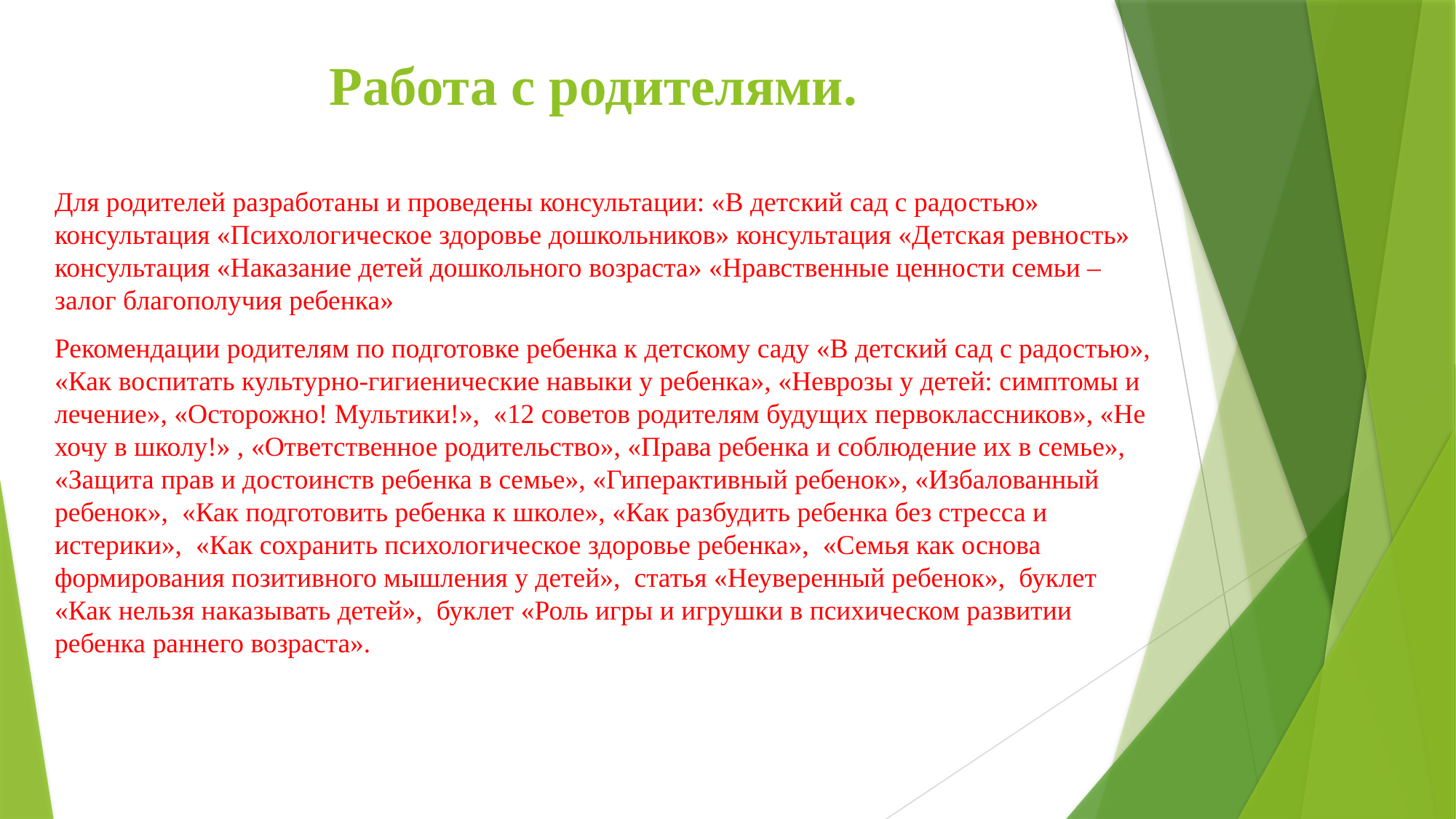

# Работа с родителями.

Для родителей разработаны и проведены консультации: «В детский сад с радостью» консультация «Психологическое здоровье дошкольников» консультация «Детская ревность» консультация «Наказание детей дошкольного возраста» «Нравственные ценности семьи – залог благополучия ребенка»
Рекомендации родителям по подготовке ребенка к детскому саду «В детский сад с радостью», «Как воспитать культурно-гигиенические навыки у ребенка», «Неврозы у детей: симптомы и лечение», «Осторожно! Мультики!»,  «12 советов родителям будущих первоклассников», «Не хочу в школу!» , «Ответственное родительство», «Права ребенка и соблюдение их в семье», «Защита прав и достоинств ребенка в семье», «Гиперактивный ребенок», «Избалованный ребенок»,  «Как подготовить ребенка к школе», «Как разбудить ребенка без стресса и истерики»,  «Как сохранить психологическое здоровье ребенка»,  «Семья как основа формирования позитивного мышления у детей»,  cтатья «Неуверенный ребенок»,  буклет «Как нельзя наказывать детей»,  буклет «Роль игры и игрушки в психическом развитии ребенка раннего возраста».